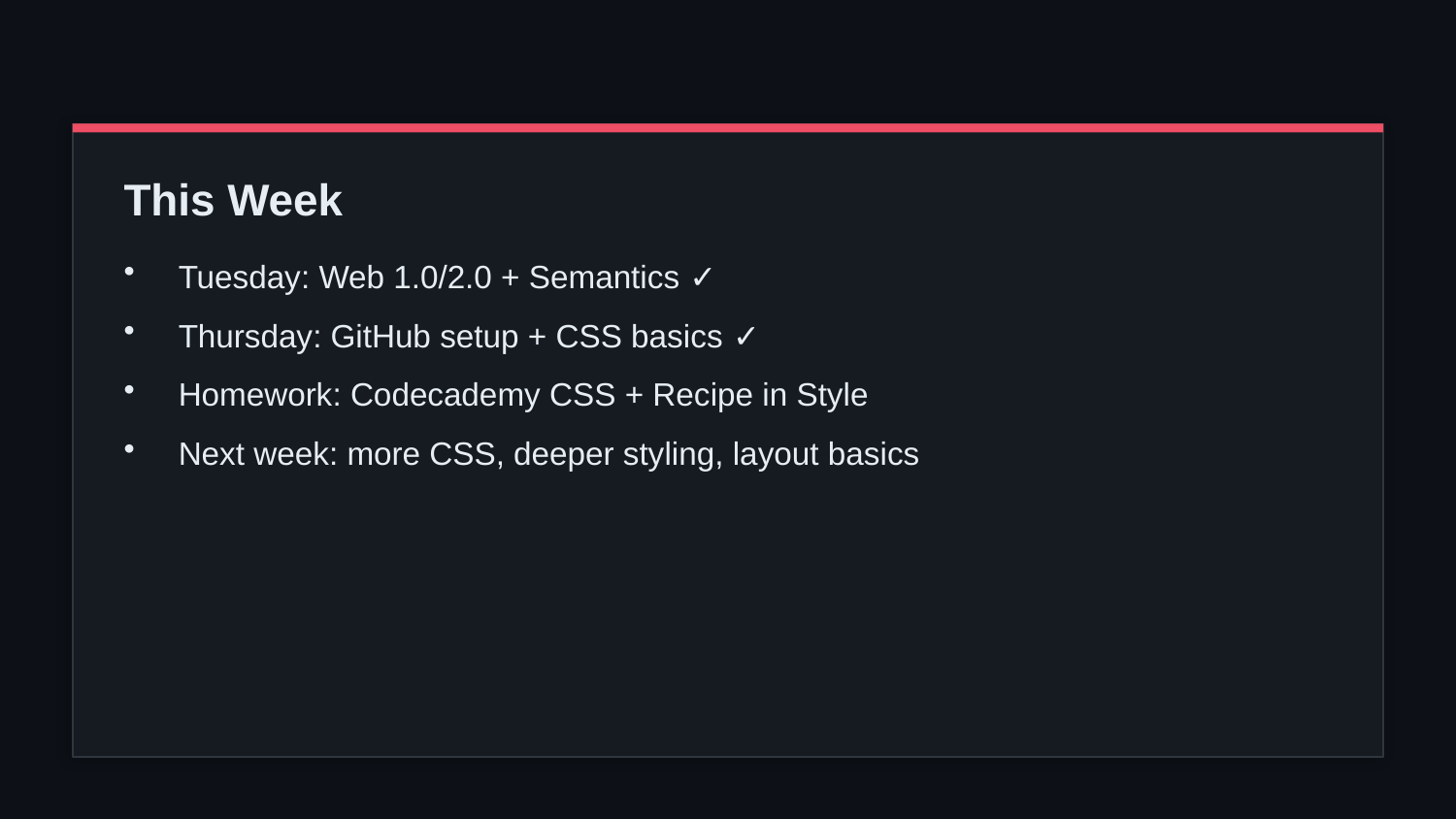

This Week
Tuesday: Web 1.0/2.0 + Semantics ✓
Thursday: GitHub setup + CSS basics ✓
Homework: Codecademy CSS + Recipe in Style
Next week: more CSS, deeper styling, layout basics